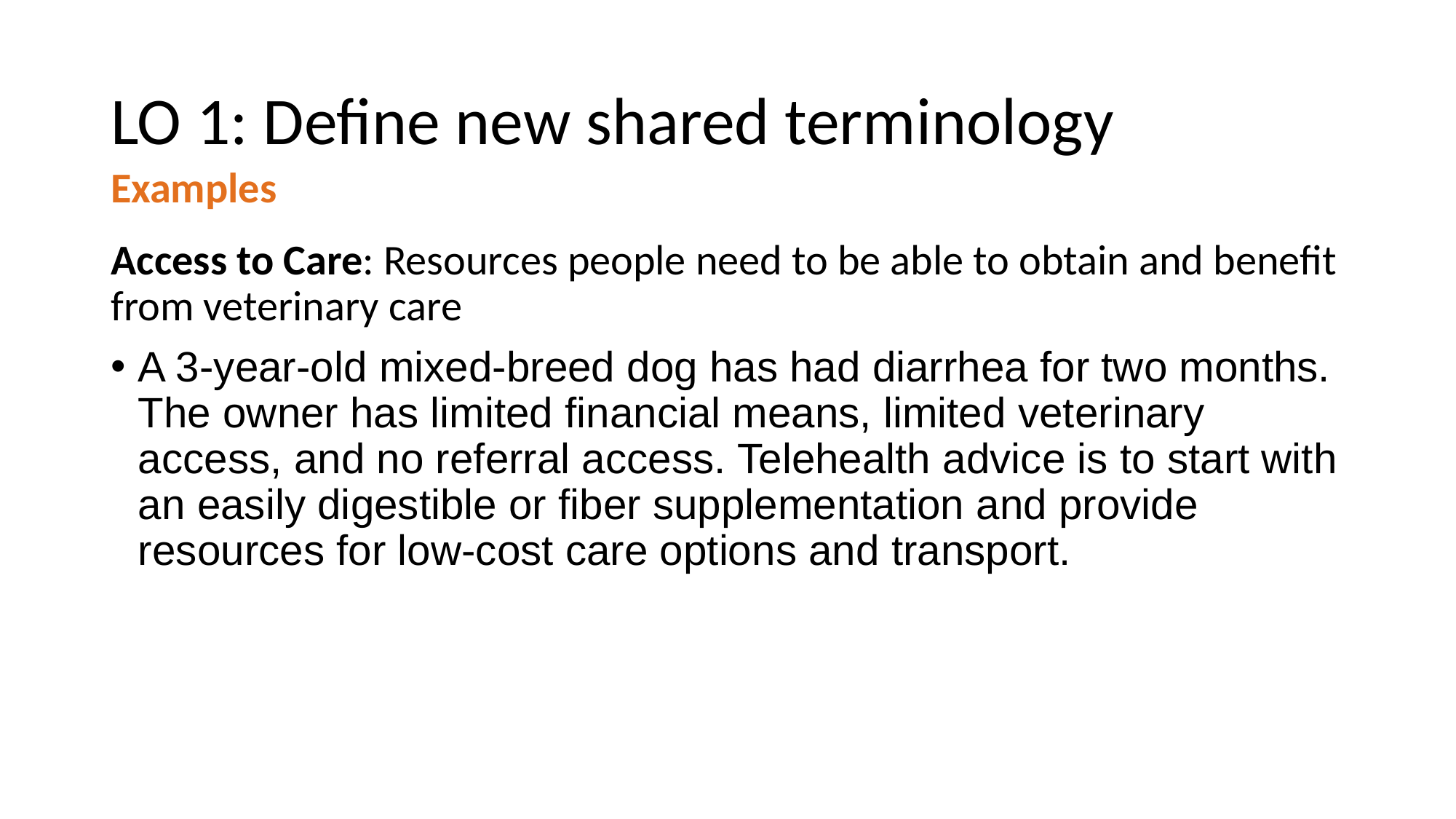

# LO 1: Define new shared terminology
Examples
Access to Care: Resources people need to be able to obtain and benefit from veterinary care
A 3-year-old mixed-breed dog has had diarrhea for two months. The owner has limited financial means, limited veterinary access, and no referral access. Telehealth advice is to start with an easily digestible or fiber supplementation and provide resources for low-cost care options and transport.